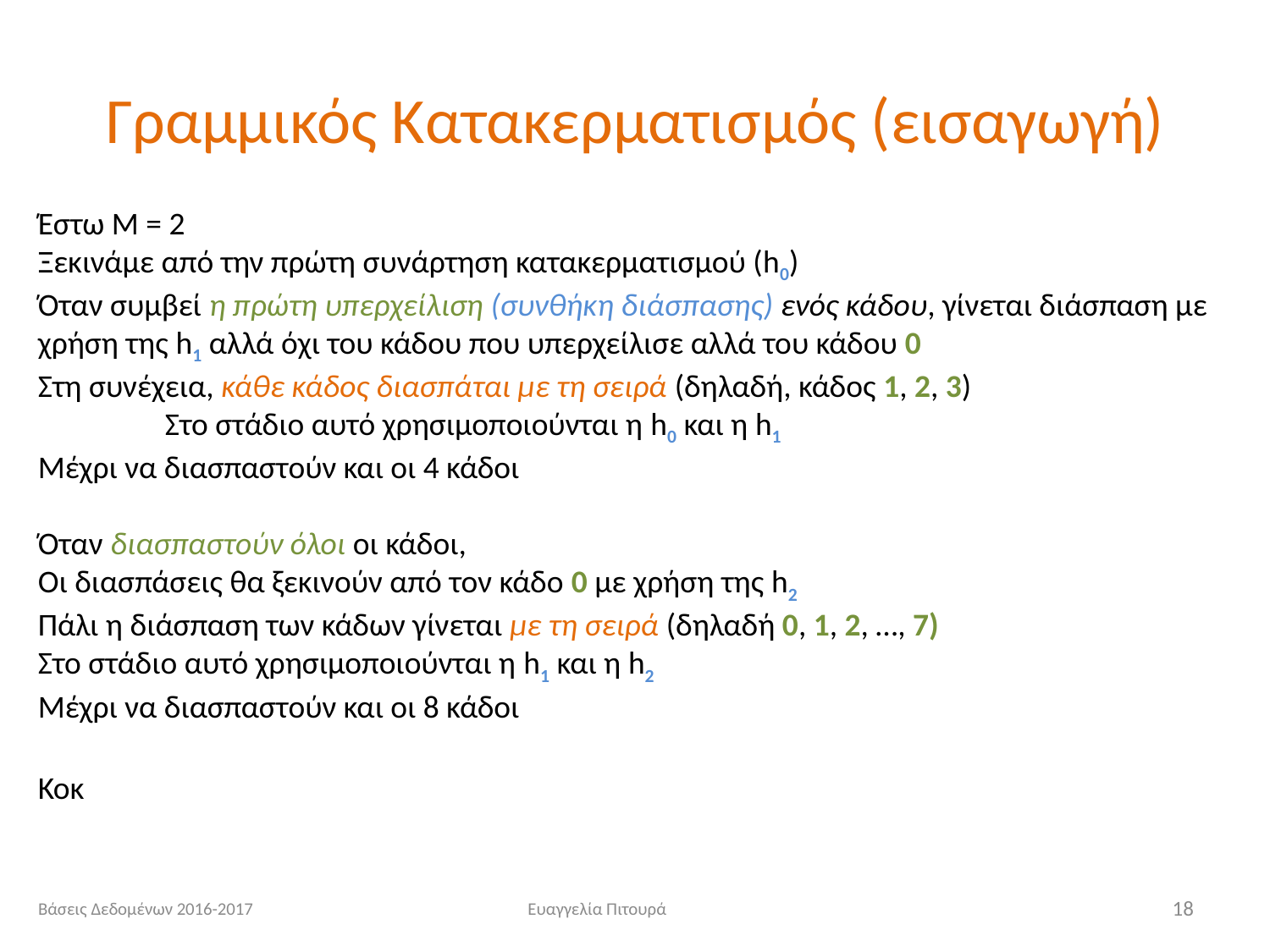

# Γραμμικός Κατακερματισμός (εισαγωγή)
Έστω Μ = 2
Ξεκινάμε από την πρώτη συνάρτηση κατακερματισμού (h0)
Όταν συμβεί η πρώτη υπερχείλιση (συνθήκη διάσπασης) ενός κάδου, γίνεται διάσπαση με χρήση της h1 αλλά όχι του κάδου που υπερχείλισε αλλά του κάδου 0
Στη συνέχεια, κάθε κάδος διασπάται με τη σειρά (δηλαδή, κάδος 1, 2, 3)
	Στο στάδιο αυτό χρησιμοποιούνται η h0 και η h1
Μέχρι να διασπαστούν και οι 4 κάδοι

Όταν διασπαστούν όλοι οι κάδοι,
Οι διασπάσεις θα ξεκινούν από τον κάδο 0 με χρήση της h2
Πάλι η διάσπαση των κάδων γίνεται με τη σειρά (δηλαδή 0, 1, 2, …, 7)
Στο στάδιο αυτό χρησιμοποιούνται η h1 και η h2
Μέχρι να διασπαστούν και οι 8 κάδοι

Κοκ
Βάσεις Δεδομένων 2016-2017
Ευαγγελία Πιτουρά
18